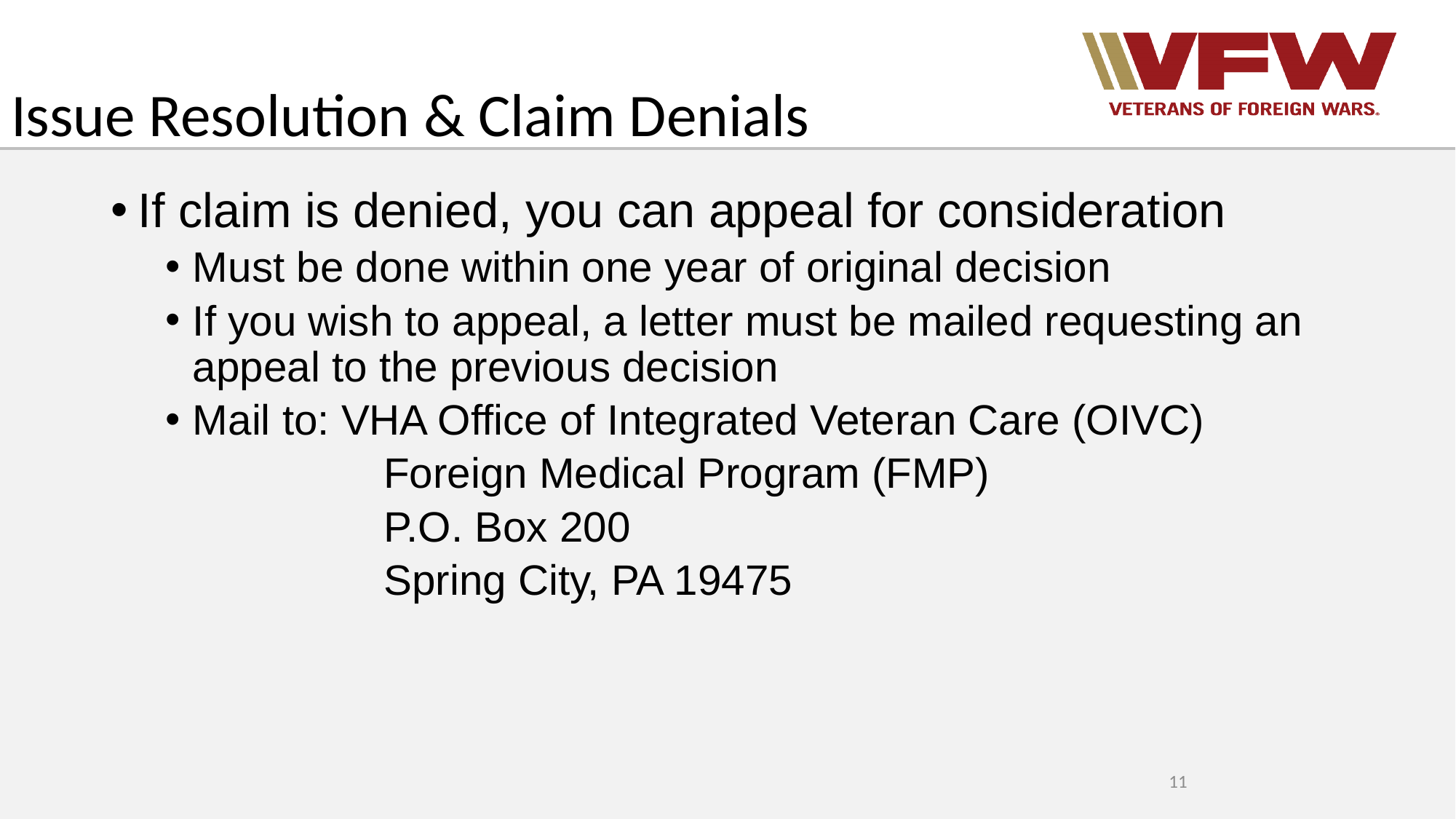

# Issue Resolution & Claim Denials
If claim is denied, you can appeal for consideration
Must be done within one year of original decision
If you wish to appeal, a letter must be mailed requesting an appeal to the previous decision
Mail to: VHA Office of Integrated Veteran Care (OIVC)
		Foreign Medical Program (FMP)
		P.O. Box 200
		Spring City, PA 19475

11